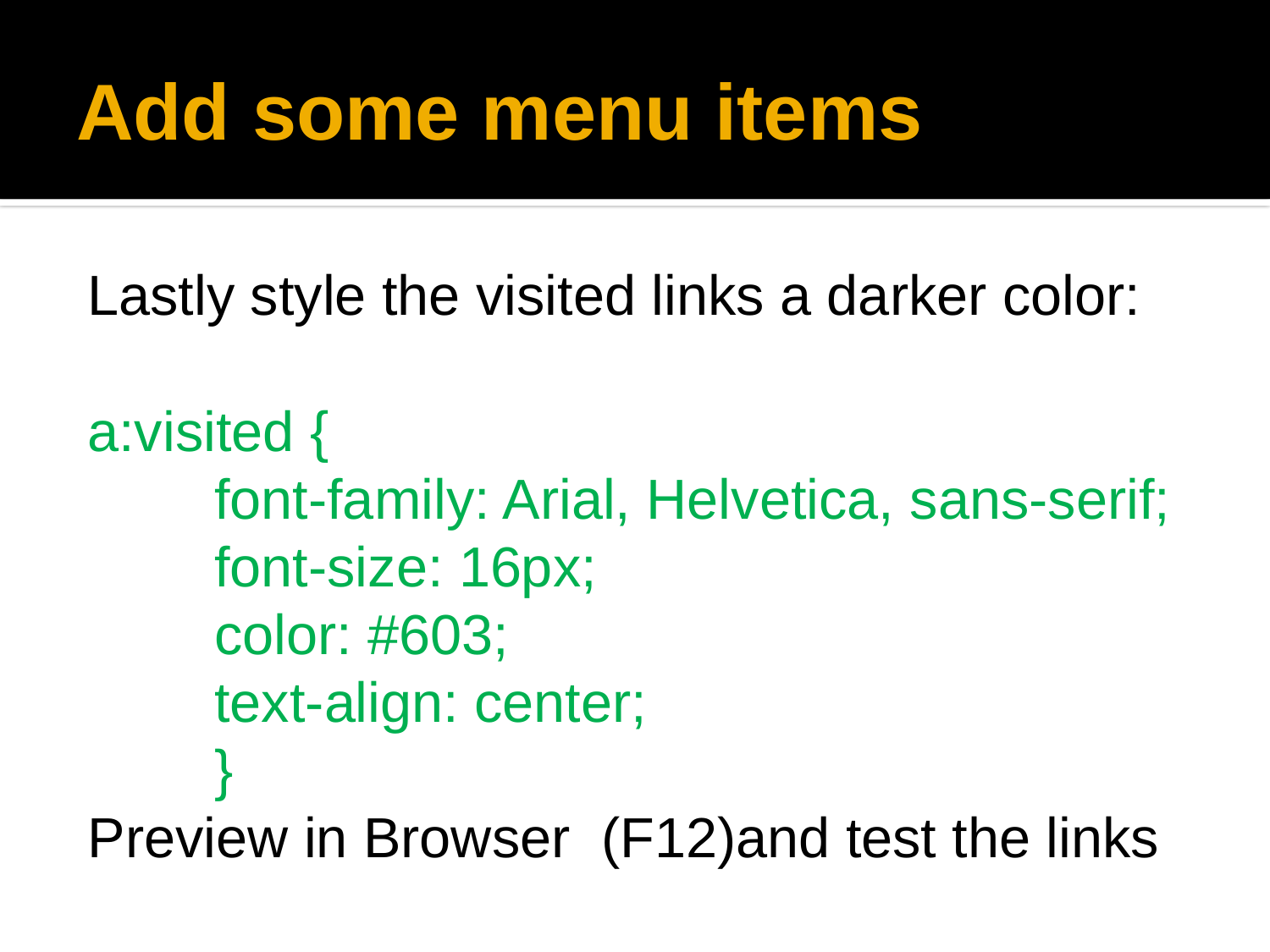

# Add some menu items
Lastly style the visited links a darker color:

a:visited {
	font-family: Arial, Helvetica, sans-serif;
	font-size: 16px;
	color: #603;
	text-align: center;
	}
Preview in Browser  (F12)and test the links